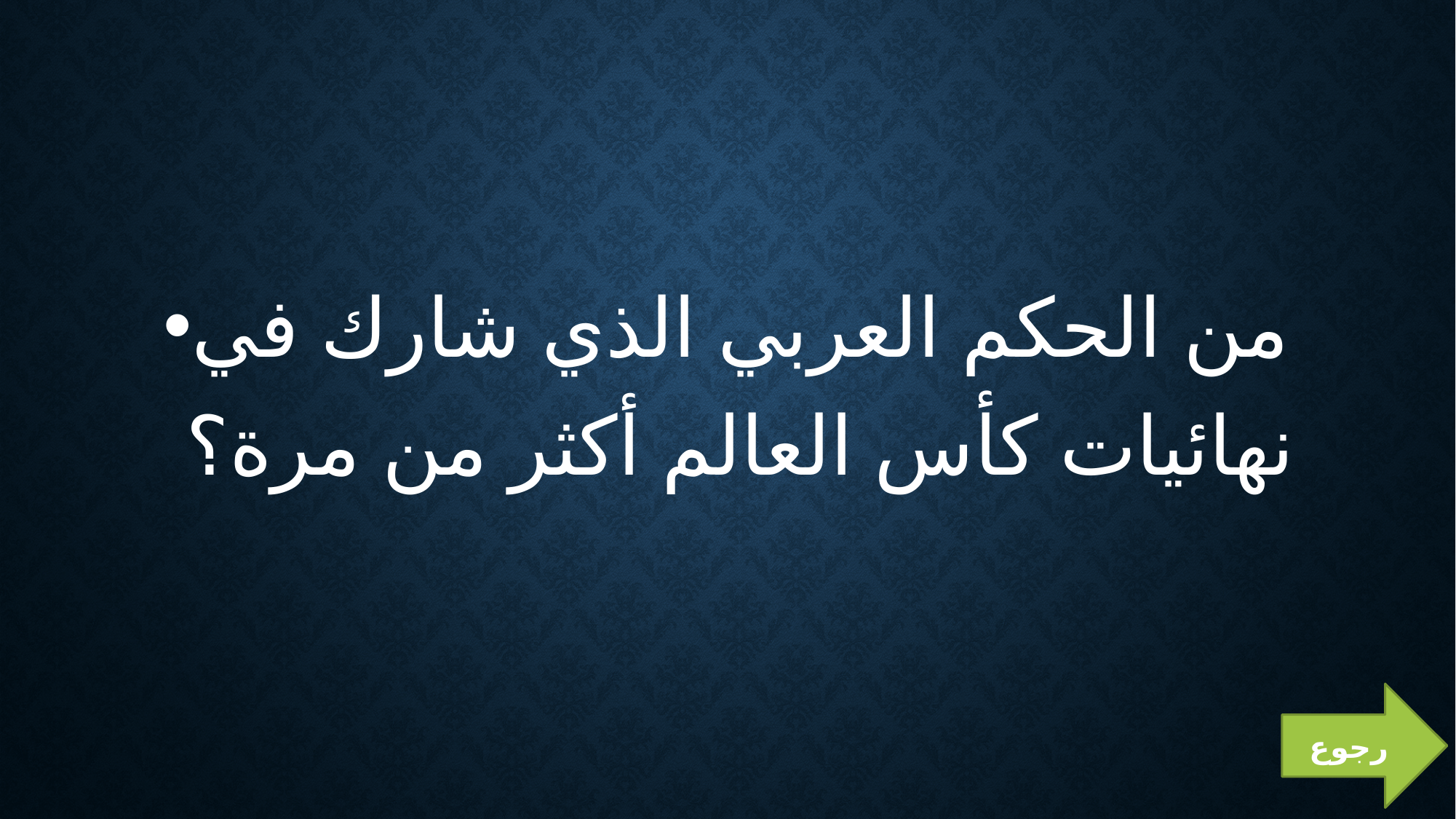

#
من الحكم العربي الذي شارك في نهائيات كأس العالم أكثر من مرة؟
رجوع